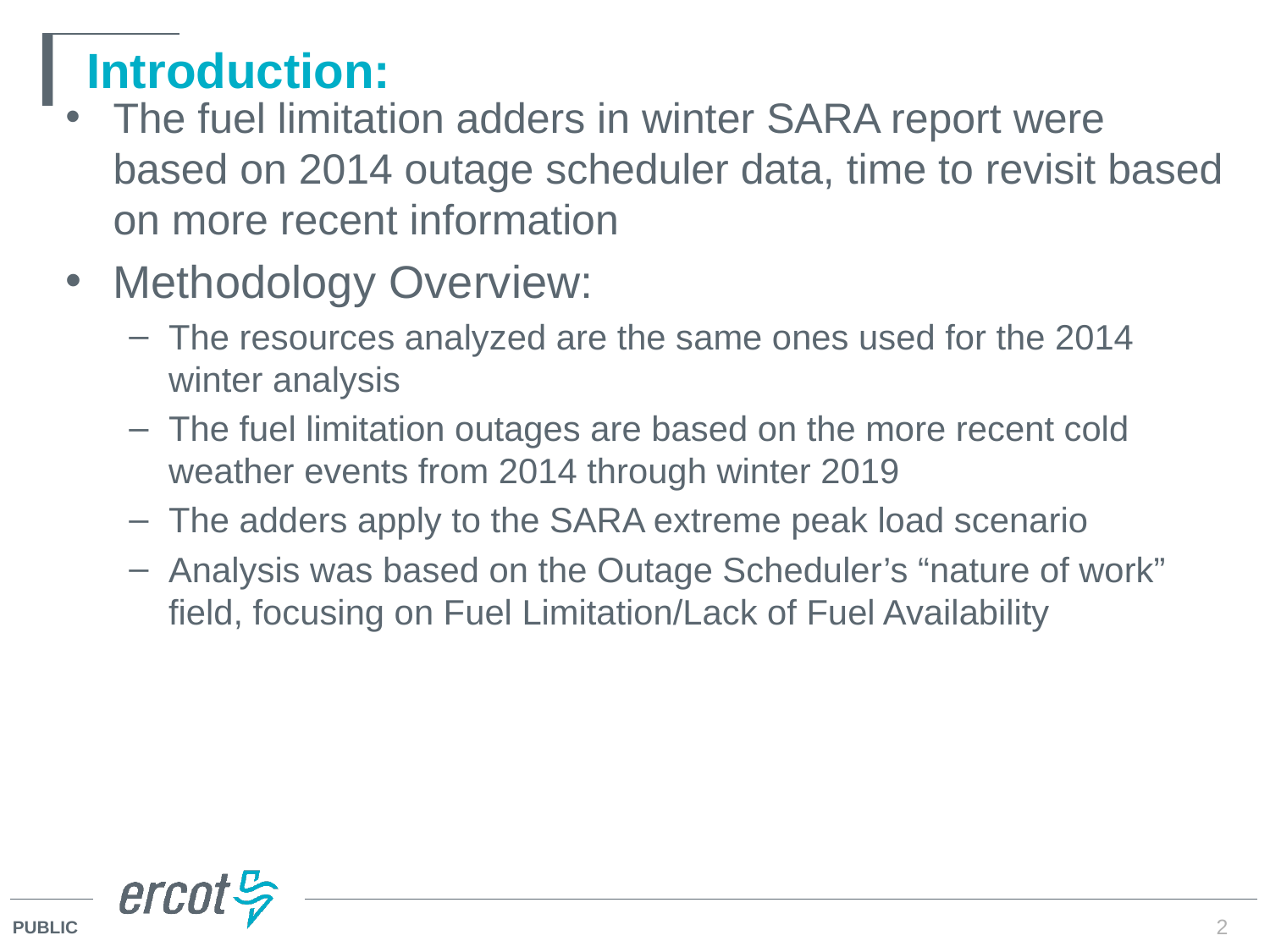

# Introduction:
The fuel limitation adders in winter SARA report were based on 2014 outage scheduler data, time to revisit based on more recent information
Methodology Overview:
The resources analyzed are the same ones used for the 2014 winter analysis
The fuel limitation outages are based on the more recent cold weather events from 2014 through winter 2019
The adders apply to the SARA extreme peak load scenario
Analysis was based on the Outage Scheduler’s “nature of work” field, focusing on Fuel Limitation/Lack of Fuel Availability
2